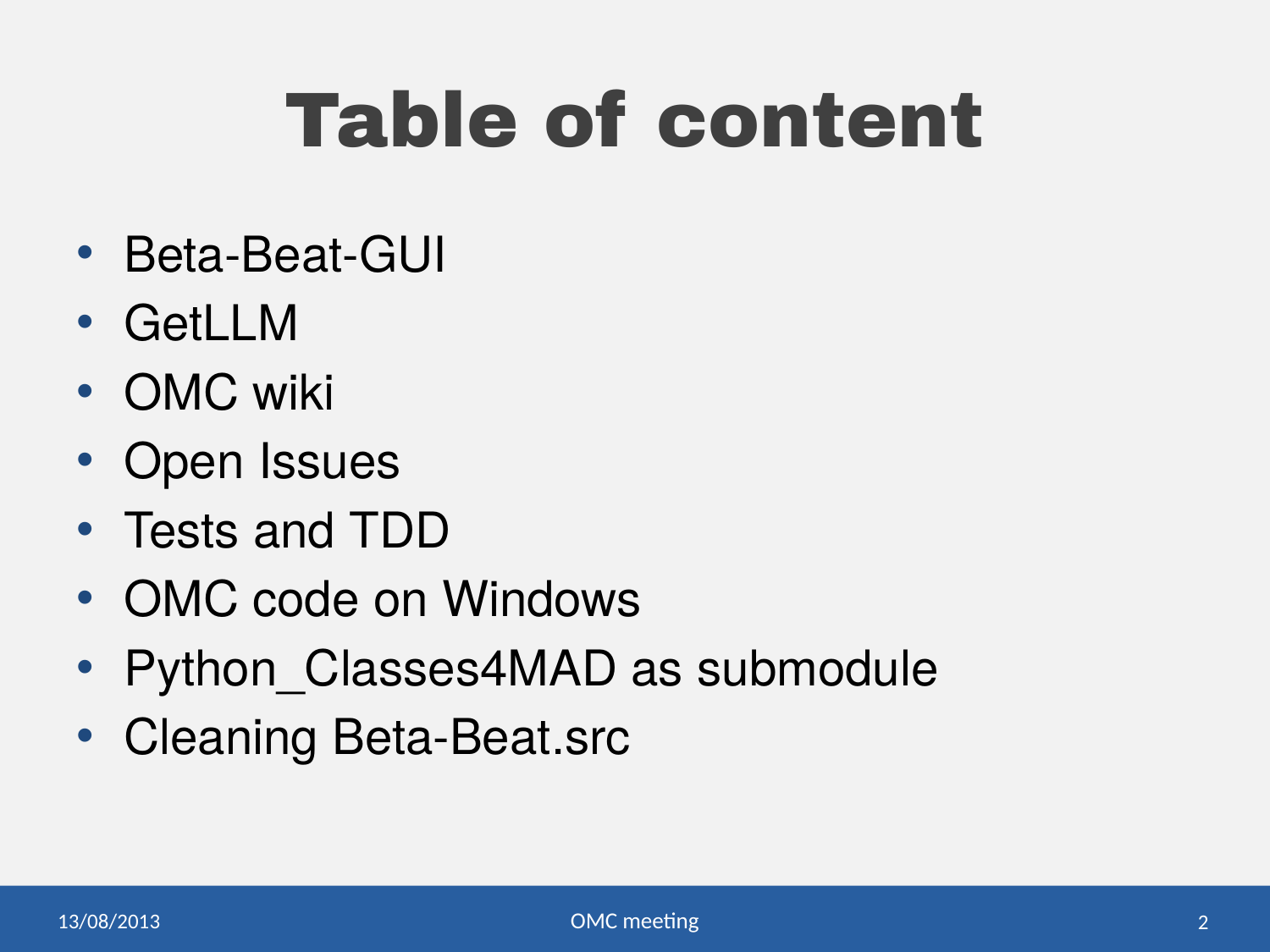

# Table of content
Beta-Beat-GUI
GetLLM
OMC wiki
Open Issues
Tests and TDD
OMC code on Windows
Python_Classes4MAD as submodule
Cleaning Beta-Beat.src

13/08/2013
OMC meeting
2